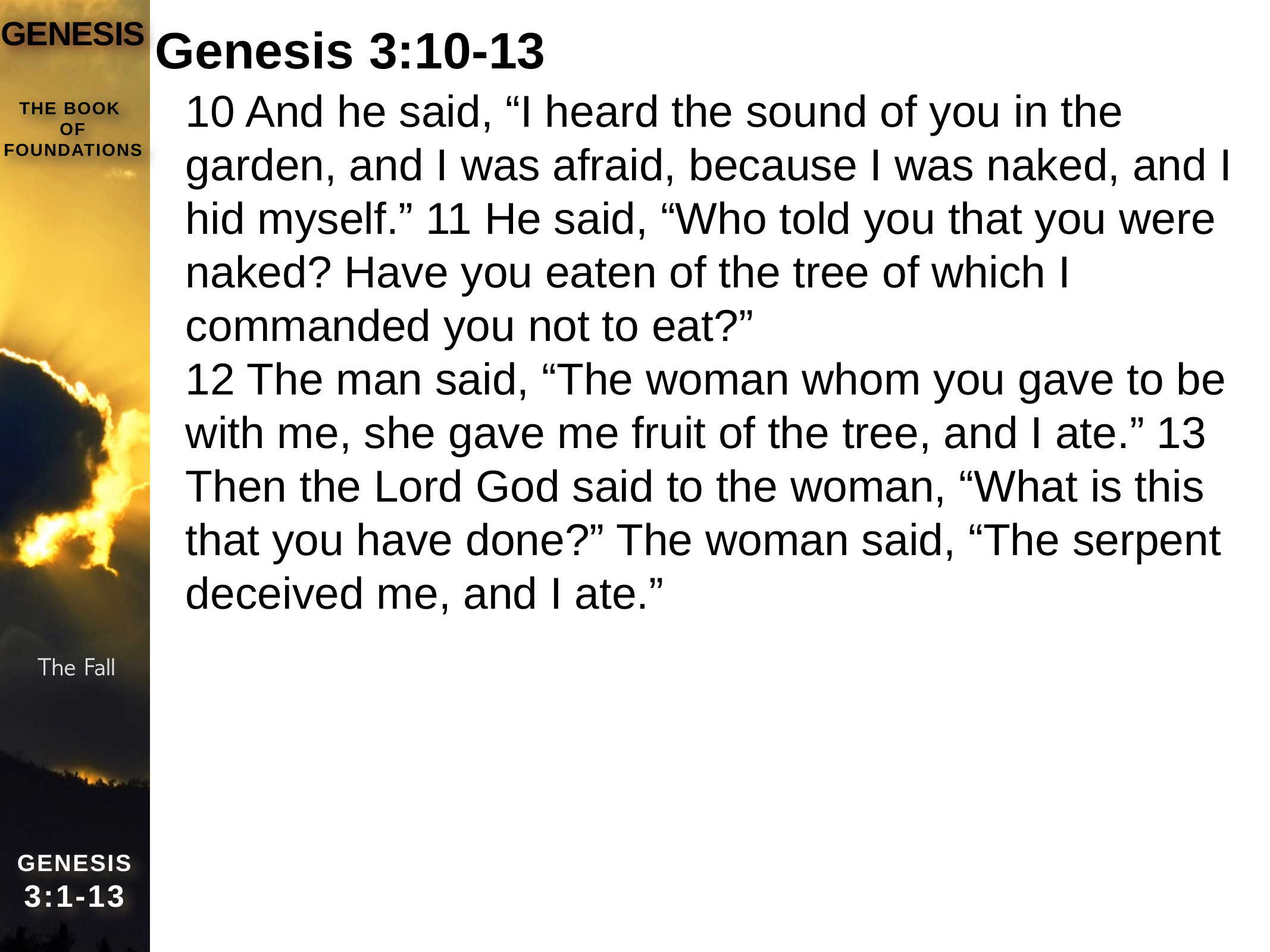

# Genesis 3:10-13
10 And he said, “I heard the sound of you in the garden, and I was afraid, because I was naked, and I hid myself.” 11 He said, “Who told you that you were naked? Have you eaten of the tree of which I commanded you not to eat?”
12 The man said, “The woman whom you gave to be with me, she gave me fruit of the tree, and I ate.” 13 Then the Lord God said to the woman, “What is this that you have done?” The woman said, “The serpent deceived me, and I ate.”